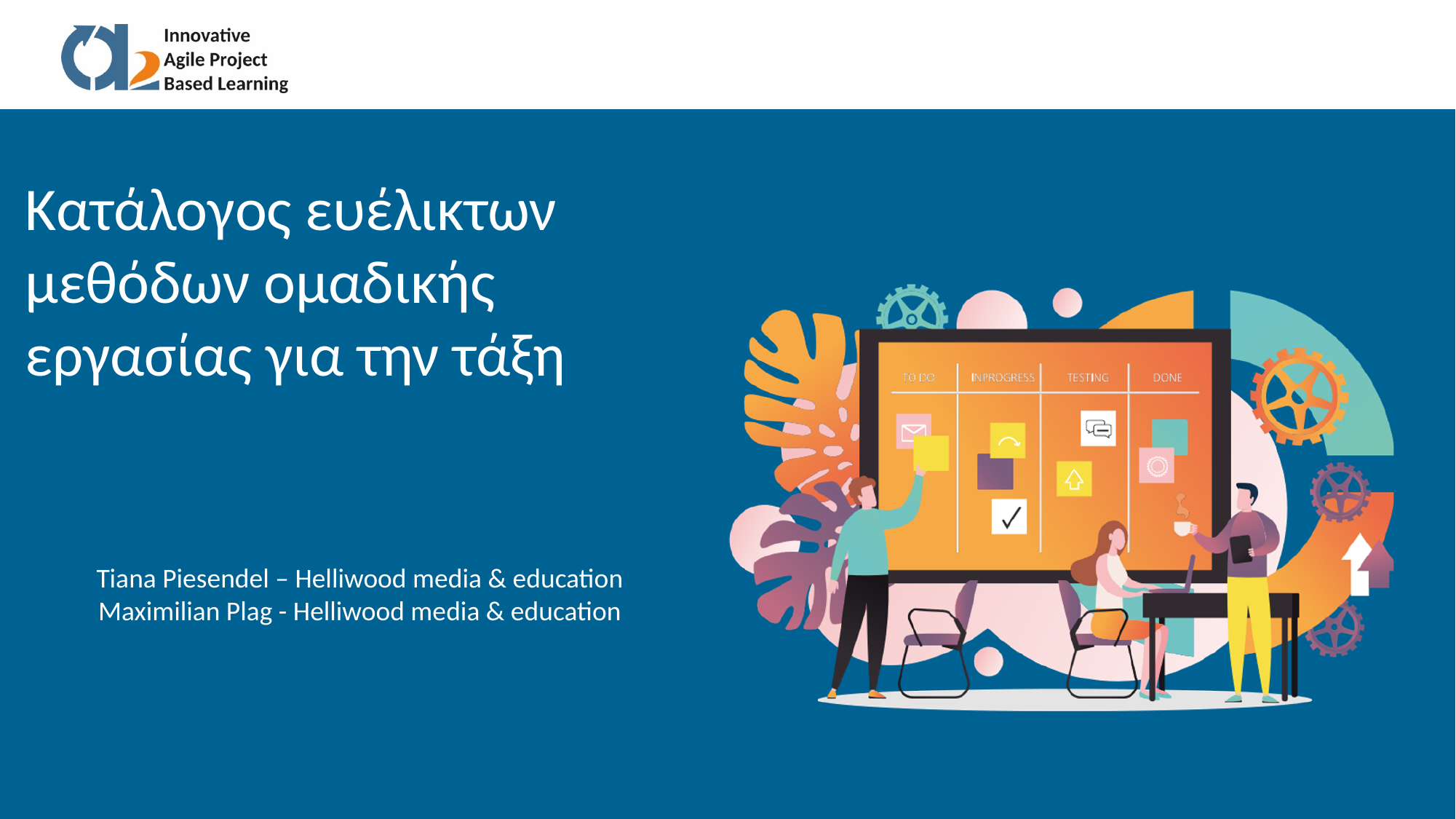

# Κατάλογος ευέλικτων μεθόδων ομαδικής εργασίας για την τάξη

Tiana Piesendel – Helliwood media & education
Maximilian Plag - Helliwood media & education